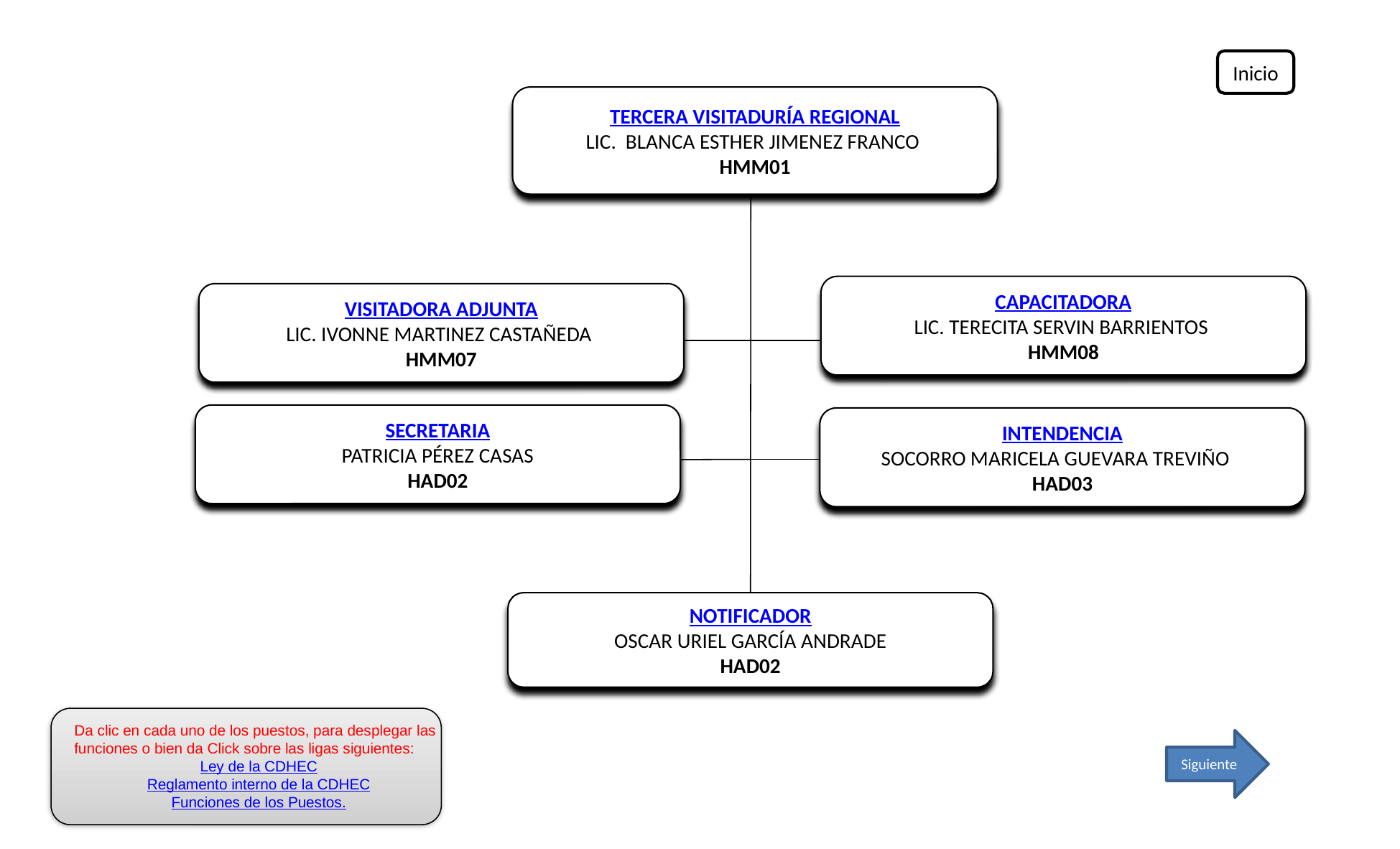

Inicio
TERCERA VISITADURÍA REGIONAL
LIC.  BLANCA ESTHER JIMENEZ FRANCO
HMM01
CAPACITADORA
LIC. TERECITA SERVIN BARRIENTOS
HMM08
VISITADORA ADJUNTA
LIC. IVONNE MARTINEZ CASTAÑEDA
HMM07
SECRETARIA
PATRICIA PÉREZ CASAS
HAD02
INTENDENCIA
SOCORRO MARICELA GUEVARA TREVIÑO
HAD03
NOTIFICADOR
OSCAR URIEL GARCÍA ANDRADE
HAD02

Da clic en cada uno de los puestos, para desplegar las funciones o bien da Click sobre las ligas siguientes:
Ley de la CDHEC
Reglamento interno de la CDHEC
Funciones de los Puestos.
Siguiente